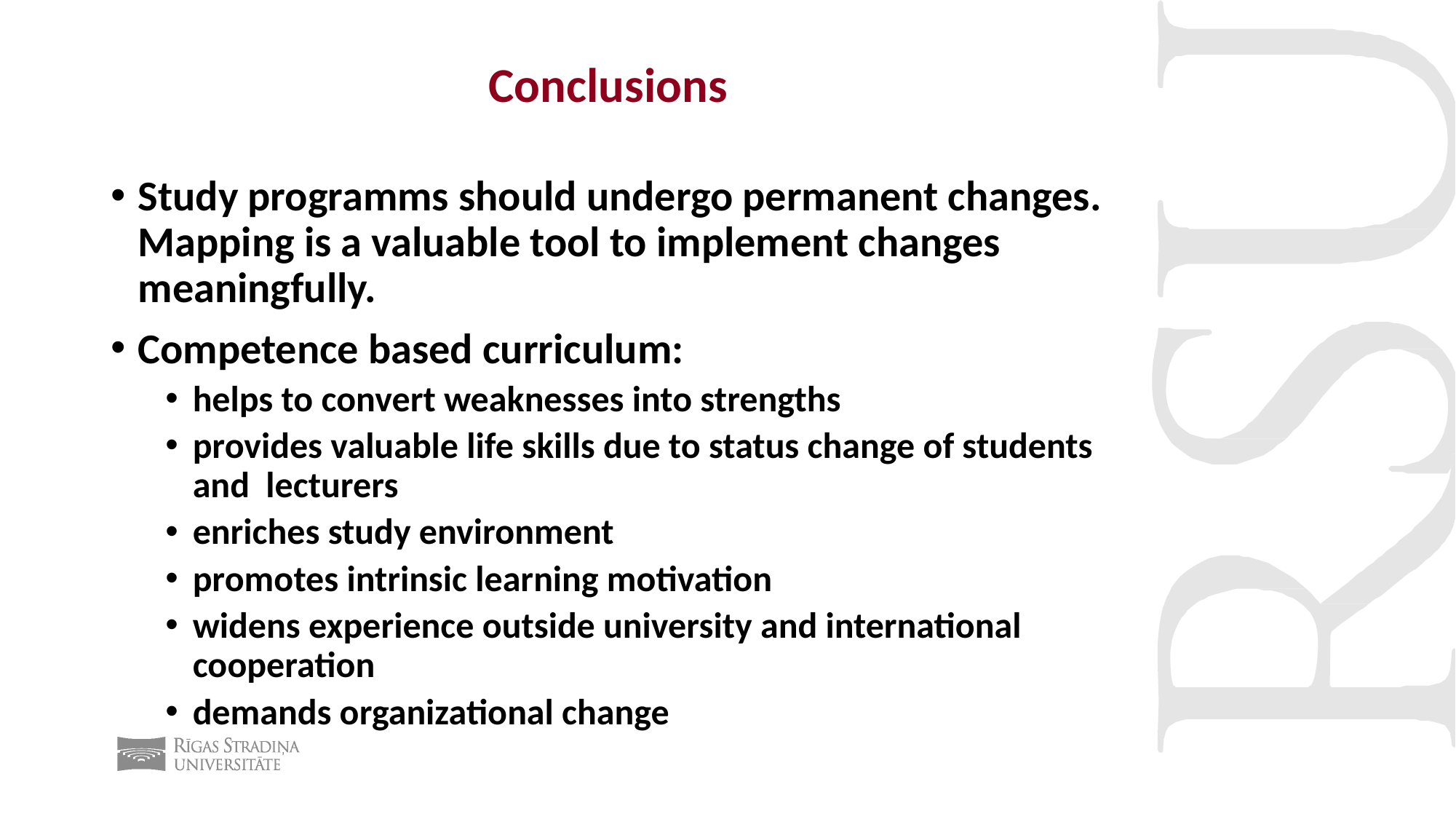

#
Conclusions
Study programms should undergo permanent changes. Mapping is a valuable tool to implement changes meaningfully.
Competence based curriculum:
helps to convert weaknesses into strengths
provides valuable life skills due to status change of students and  lecturers
enriches study environment
promotes intrinsic learning motivation
widens experience outside university and international cooperation
demands organizational change